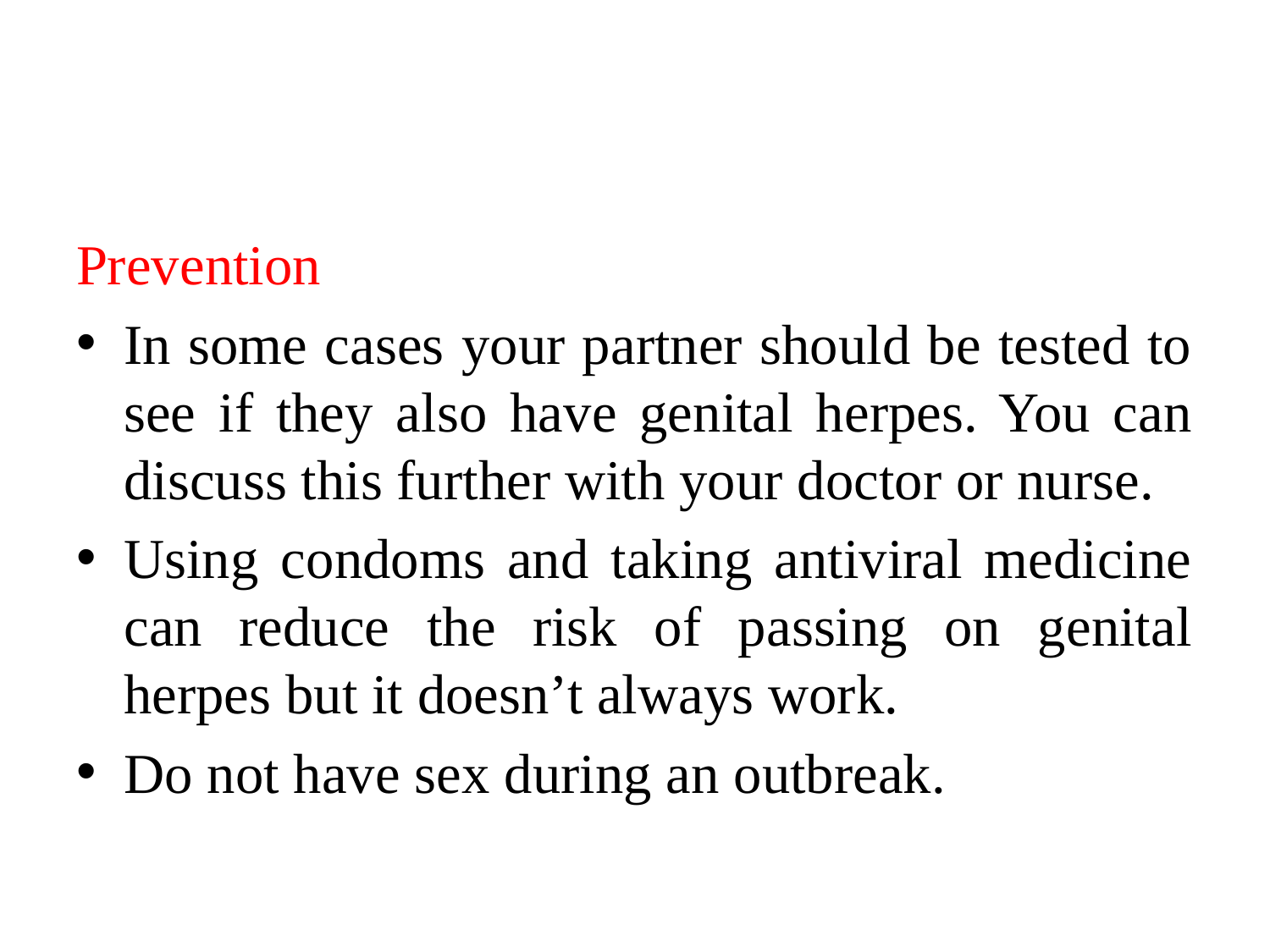

#
Prevention
In some cases your partner should be tested to see if they also have genital herpes. You can discuss this further with your doctor or nurse.
Using condoms and taking antiviral medicine can reduce the risk of passing on genital herpes but it doesn’t always work.
Do not have sex during an outbreak.